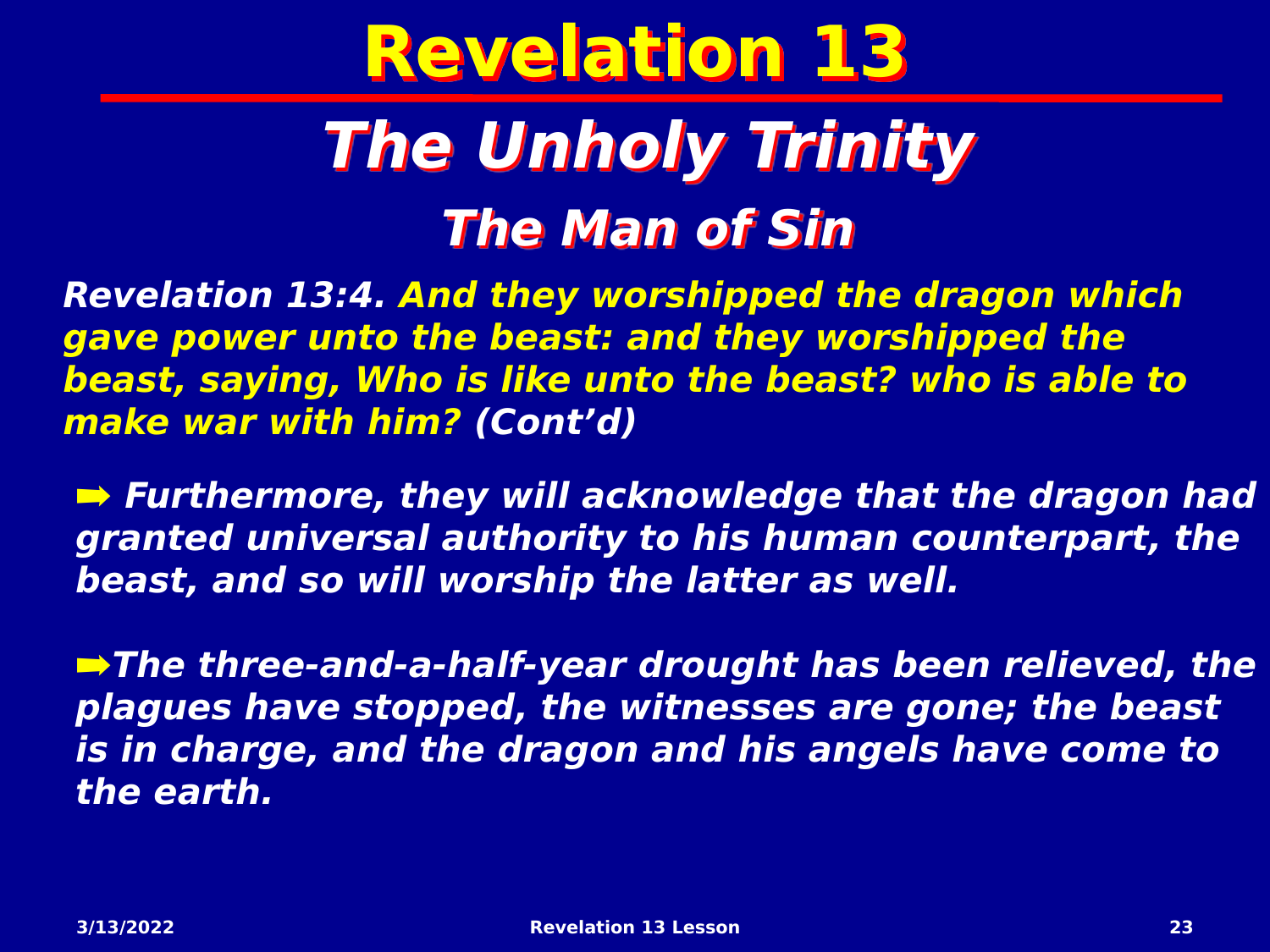

Revelation 13
The Unholy Trinity
The Man of Sin
Revelation 13:4. And they worshipped the dragon which gave power unto the beast: and they worshipped the beast, saying, Who is like unto the beast? who is able to make war with him? (Cont’d)
 Furthermore, they will acknowledge that the dragon had granted universal authority to his human counterpart, the beast, and so will worship the latter as well.

The three-and-a-half-year drought has been relieved, the plagues have stopped, the witnesses are gone; the beast is in charge, and the dragon and his angels have come to the earth.
3/13/2022
Revelation 13 Lesson
23